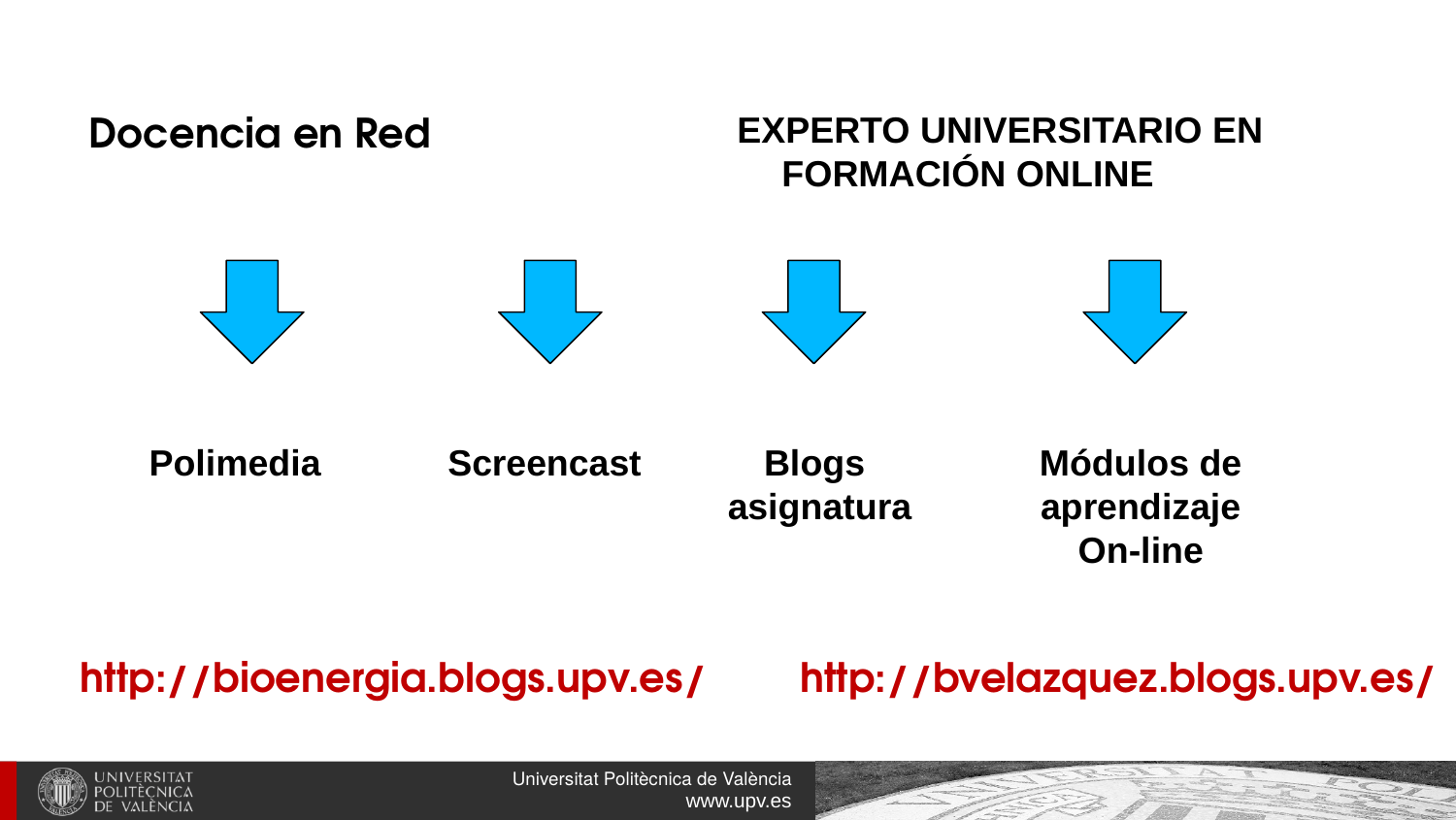

Docencia en Red
EXPERTO UNIVERSITARIO EN FORMACIÓN ONLINE

Polimedia
Screencast
Blogs
asignatura
Módulos de aprendizaje
On-line
http://bioenergia.blogs.upv.es/

http://bvelazquez.blogs.upv.es/